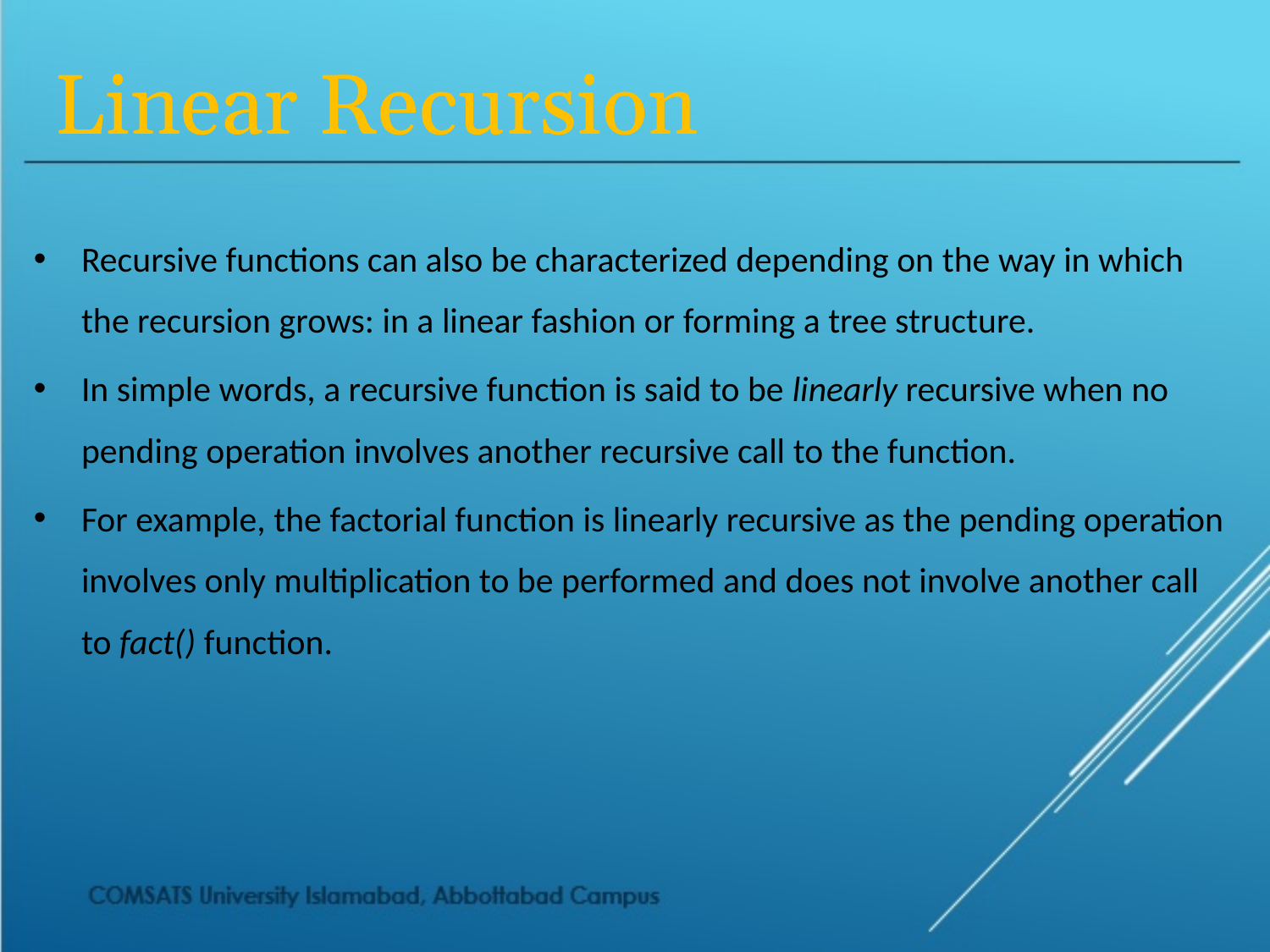

Linear Recursion
Recursive functions can also be characterized depending on the way in which the recursion grows: in a linear fashion or forming a tree structure.
In simple words, a recursive function is said to be linearly recursive when no pending operation involves another recursive call to the function.
For example, the factorial function is linearly recursive as the pending operation involves only multiplication to be performed and does not involve another call to fact() function.